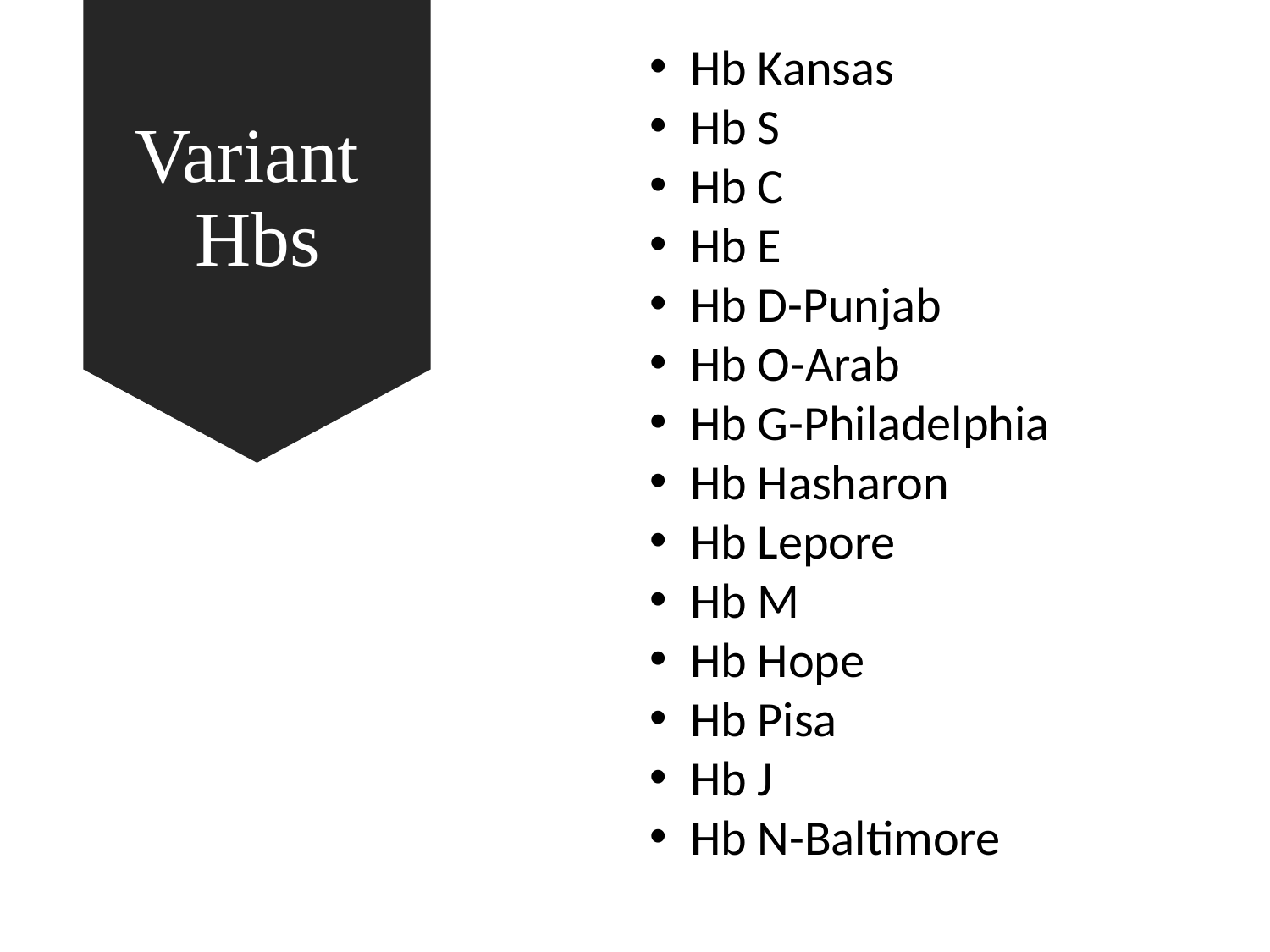

# Variant Hbs
Hb Kansas
Hb S
Hb C
Hb E
Hb D-Punjab
Hb O-Arab
Hb G-Philadelphia
Hb Hasharon
Hb Lepore
Hb M
Hb Hope
Hb Pisa
Hb J
Hb N-Baltimore